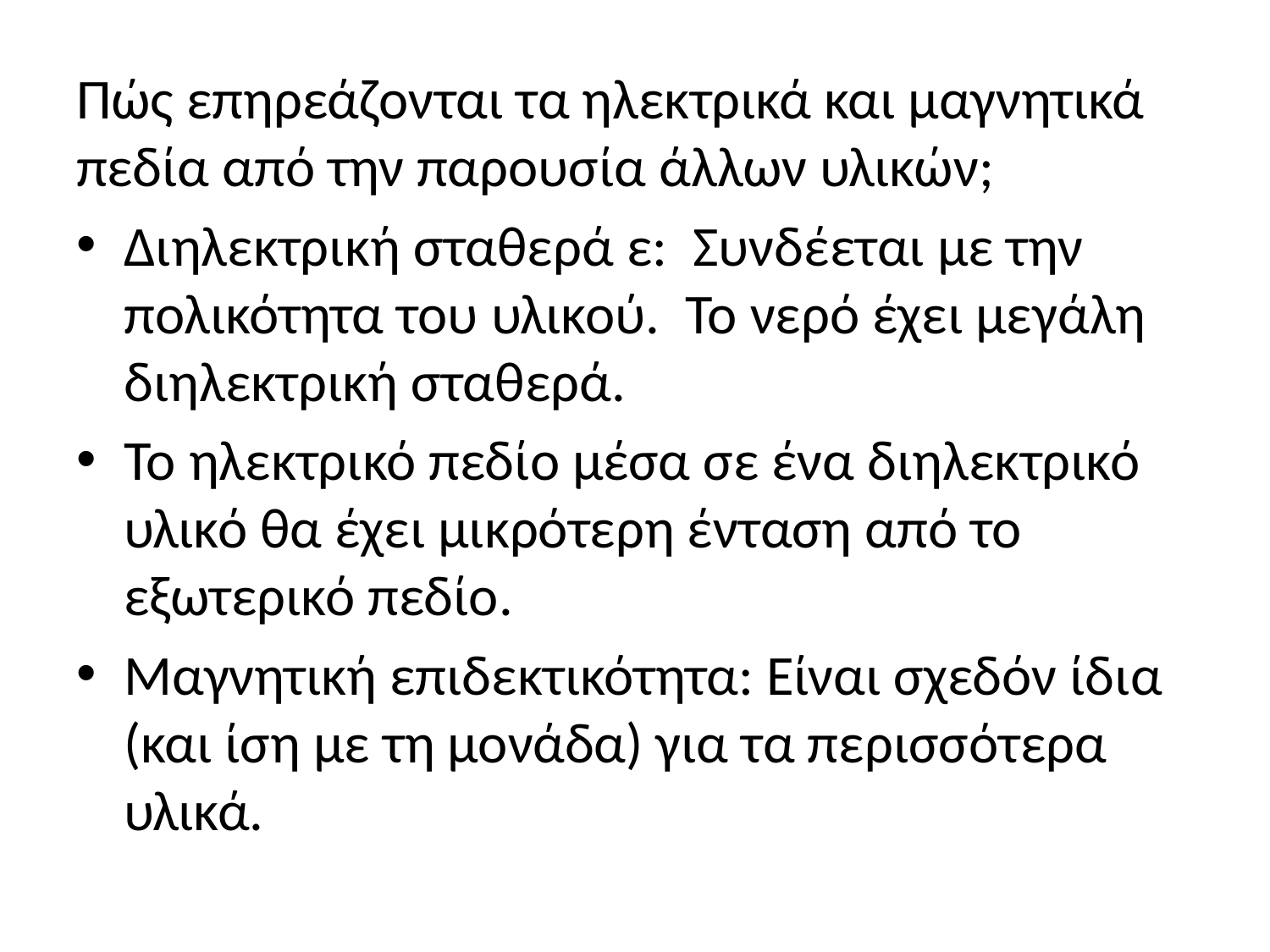

Πώς επηρεάζονται τα ηλεκτρικά και μαγνητικά πεδία από την παρουσία άλλων υλικών;
Διηλεκτρική σταθερά ε:  Συνδέεται με την πολικότητα του υλικού.  Το νερό έχει μεγάλη διηλεκτρική σταθερά.
Το ηλεκτρικό πεδίο μέσα σε ένα διηλεκτρικό υλικό θα έχει μικρότερη ένταση από το εξωτερικό πεδίο.
Μαγνητική επιδεκτικότητα: Είναι σχεδόν ίδια (και ίση με τη μονάδα) για τα περισσότερα υλικά.